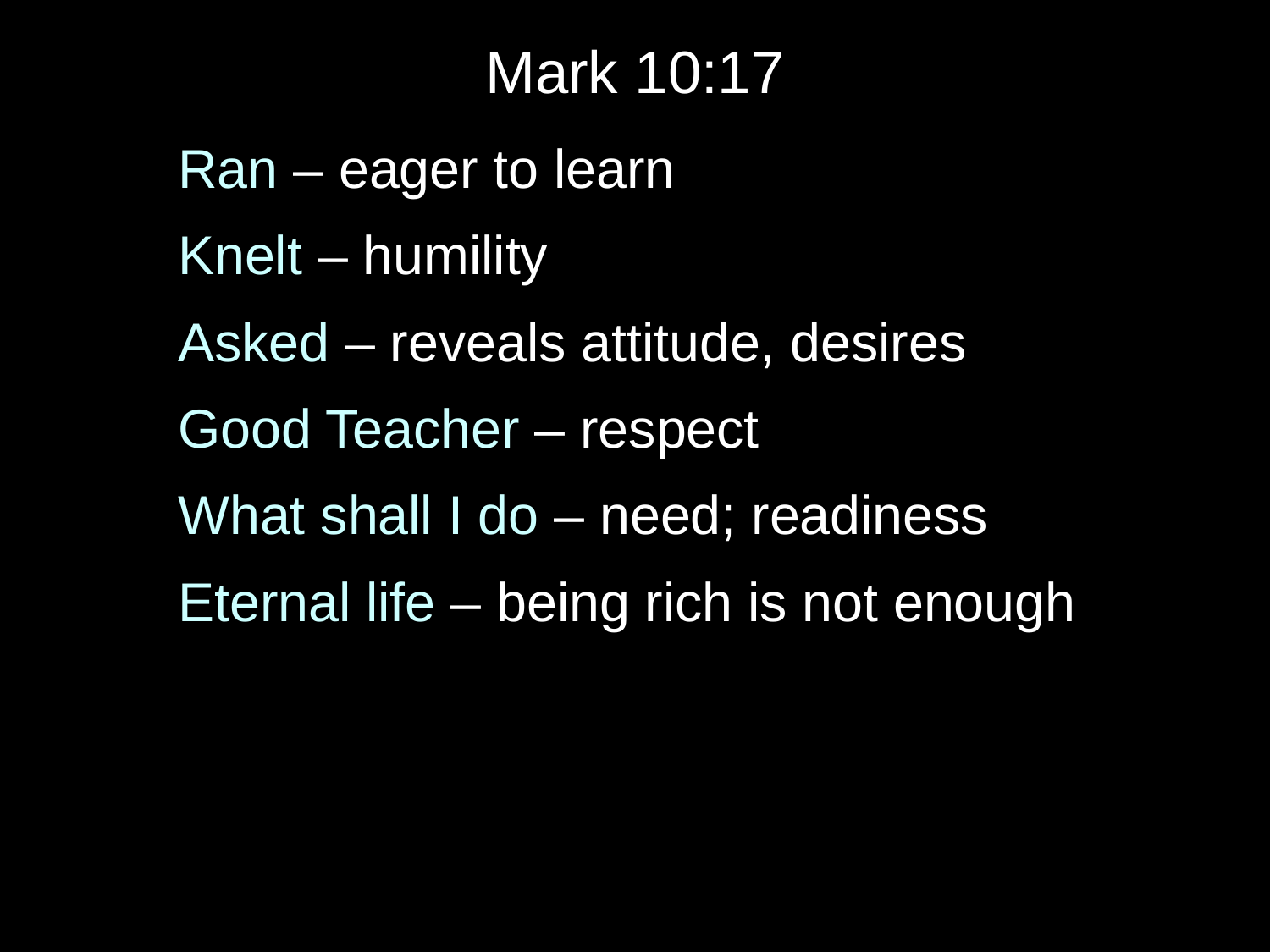

# Mark 10:17
Ran – eager to learn
Knelt – humility
Asked – reveals attitude, desires
Good Teacher – respect
What shall I do – need; readiness
Eternal life – being rich is not enough